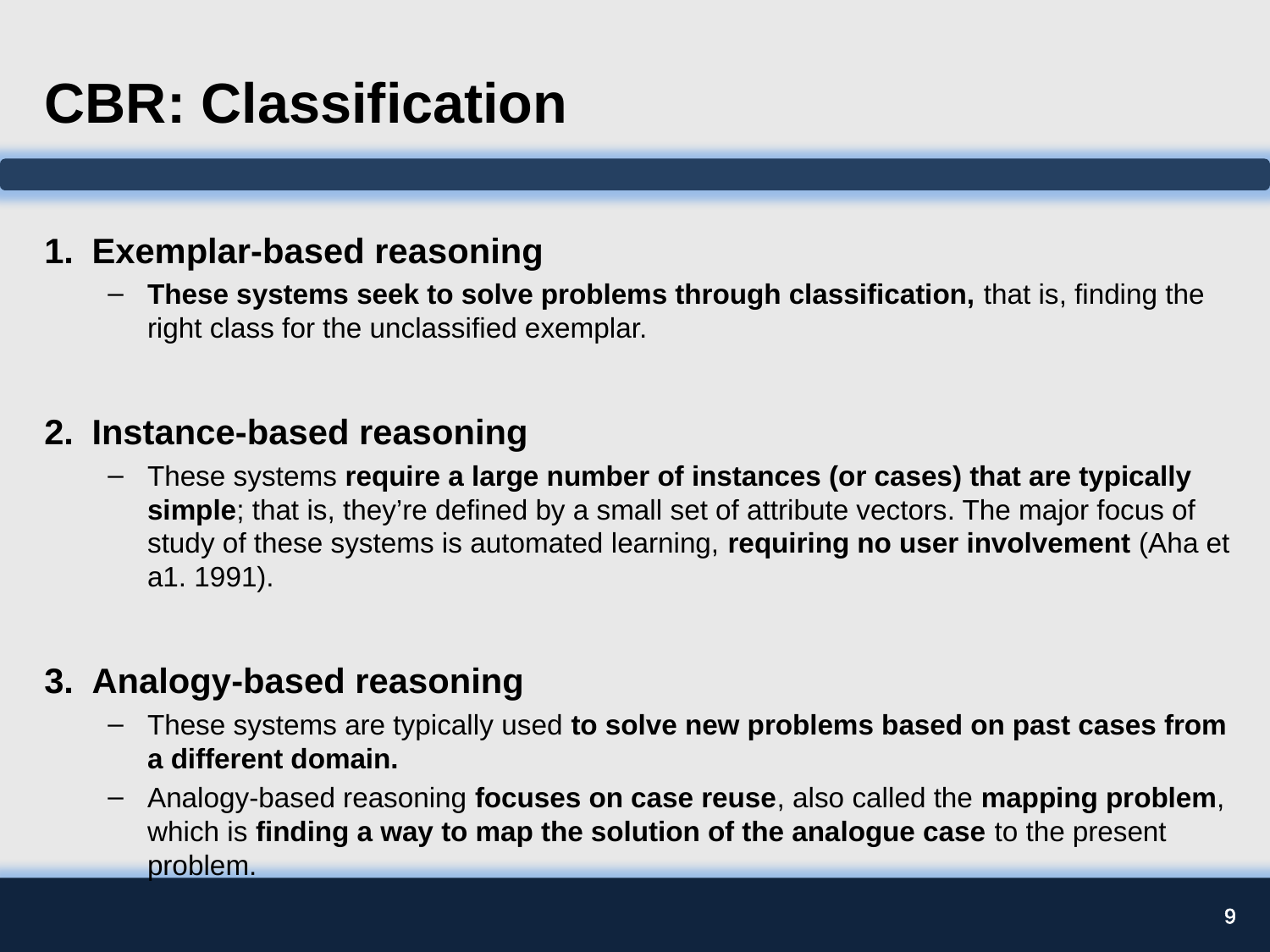

# CBR: Classification
Exemplar-based reasoning
These systems seek to solve problems through classification, that is, finding the right class for the unclassified exemplar.

Instance-based reasoning
These systems require a large number of instances (or cases) that are typically simple; that is, they’re defined by a small set of attribute vectors. The major focus of study of these systems is automated learning, requiring no user involvement (Aha et a1. 1991).

Analogy-based reasoning
These systems are typically used to solve new problems based on past cases from a different domain.
Analogy-based reasoning focuses on case reuse, also called the mapping problem, which is finding a way to map the solution of the analogue case to the present problem.
9